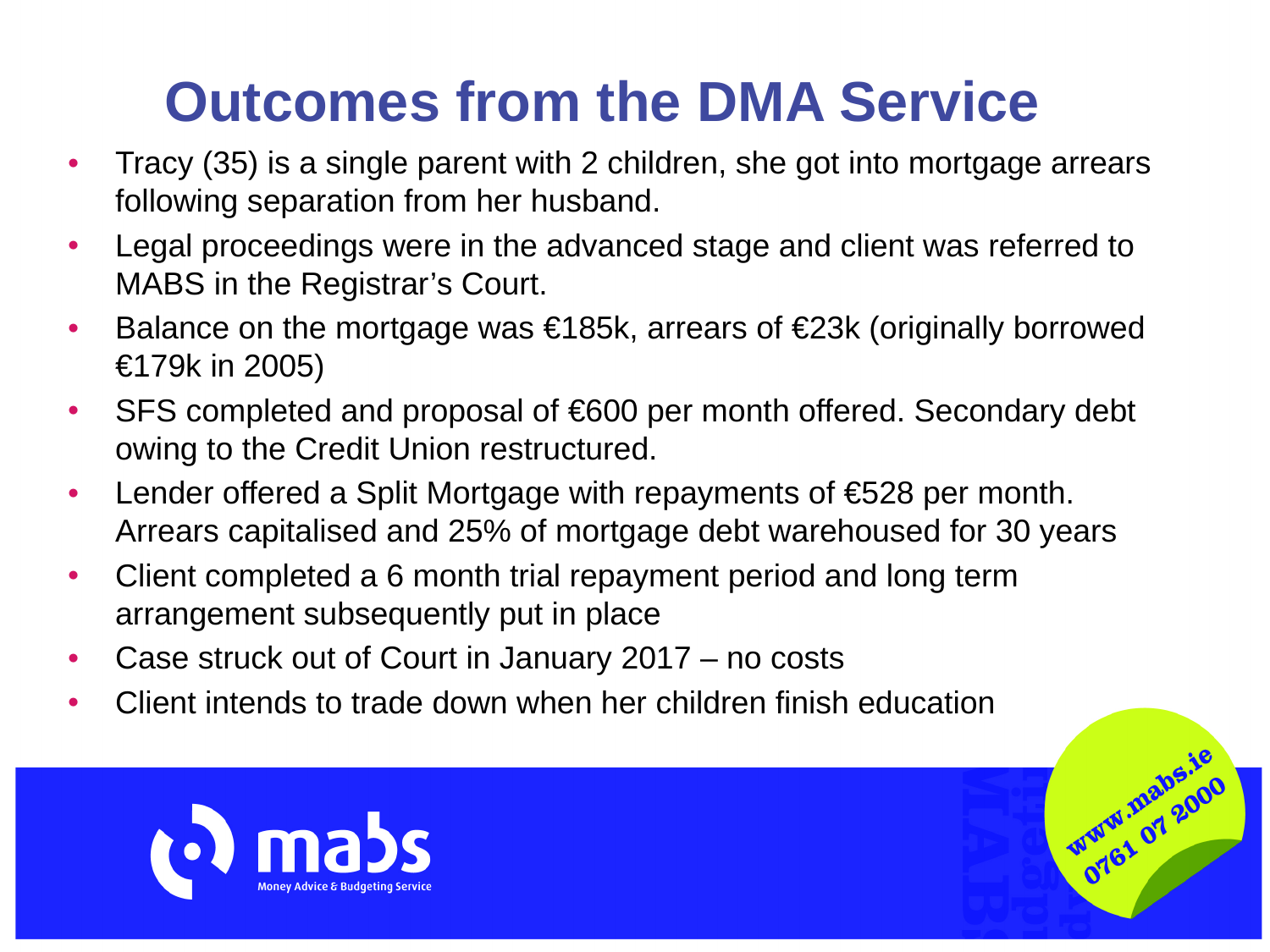

# Outcomes from the DMA Service
Tracy (35) is a single parent with 2 children, she got into mortgage arrears following separation from her husband.
Legal proceedings were in the advanced stage and client was referred to MABS in the Registrar’s Court.
Balance on the mortgage was €185k, arrears of €23k (originally borrowed €179k in 2005)
SFS completed and proposal of €600 per month offered. Secondary debt owing to the Credit Union restructured.
Lender offered a Split Mortgage with repayments of €528 per month.  Arrears capitalised and 25% of mortgage debt warehoused for 30 years
Client completed a 6 month trial repayment period and long term arrangement subsequently put in place
Case struck out of Court in January 2017 – no costs
Client intends to trade down when her children finish education